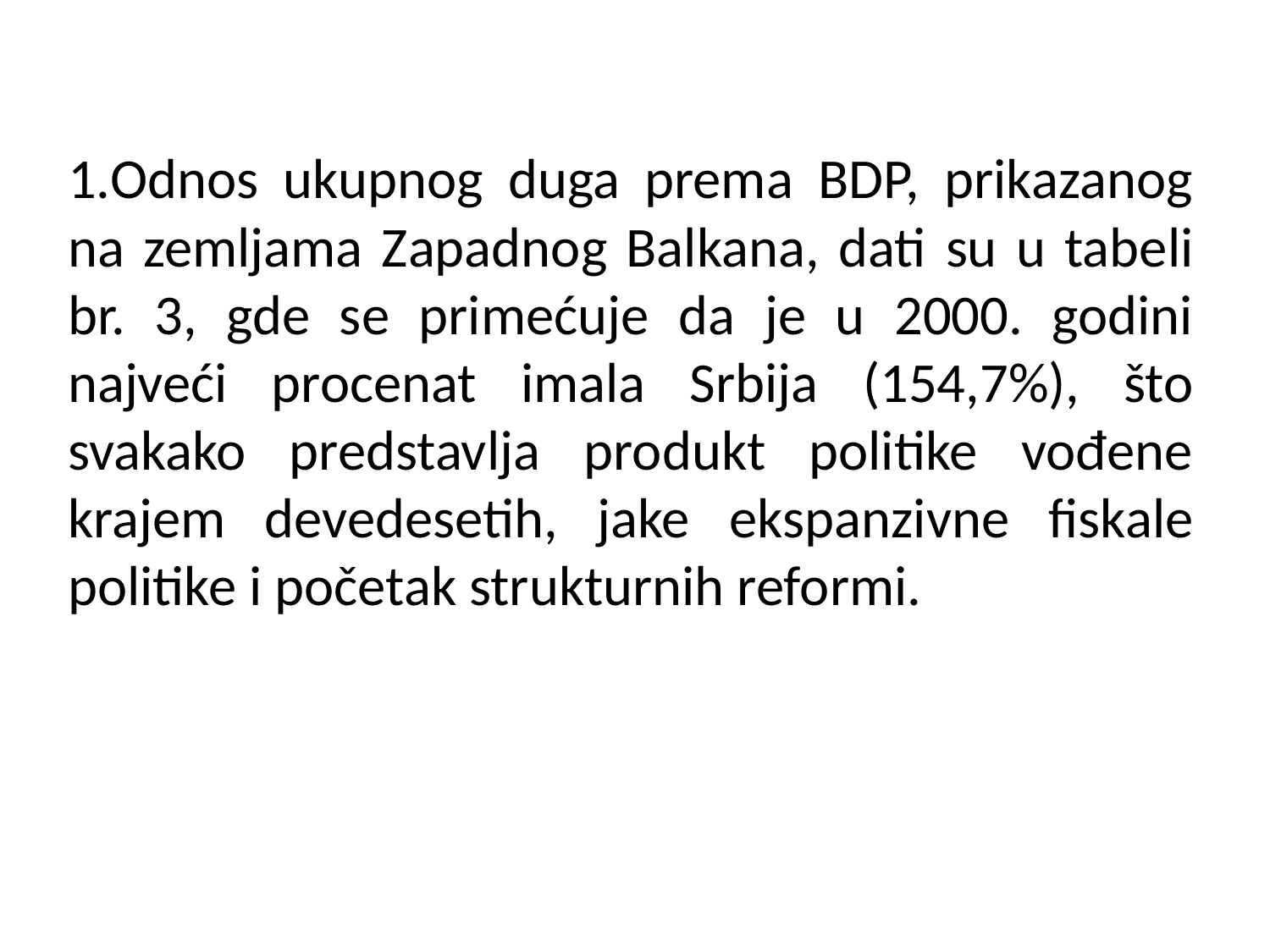

1.Odnos ukupnog duga prema BDP, prikazanog na zemljama Zapadnog Balkana, dati su u tabeli br. 3, gde se primećuje da je u 2000. godini najveći procenat imala Srbija (154,7%), što svakako predstavlja produkt politike vođene krajem devedesetih, jake ekspanzivne fiskale politike i početak strukturnih reformi.